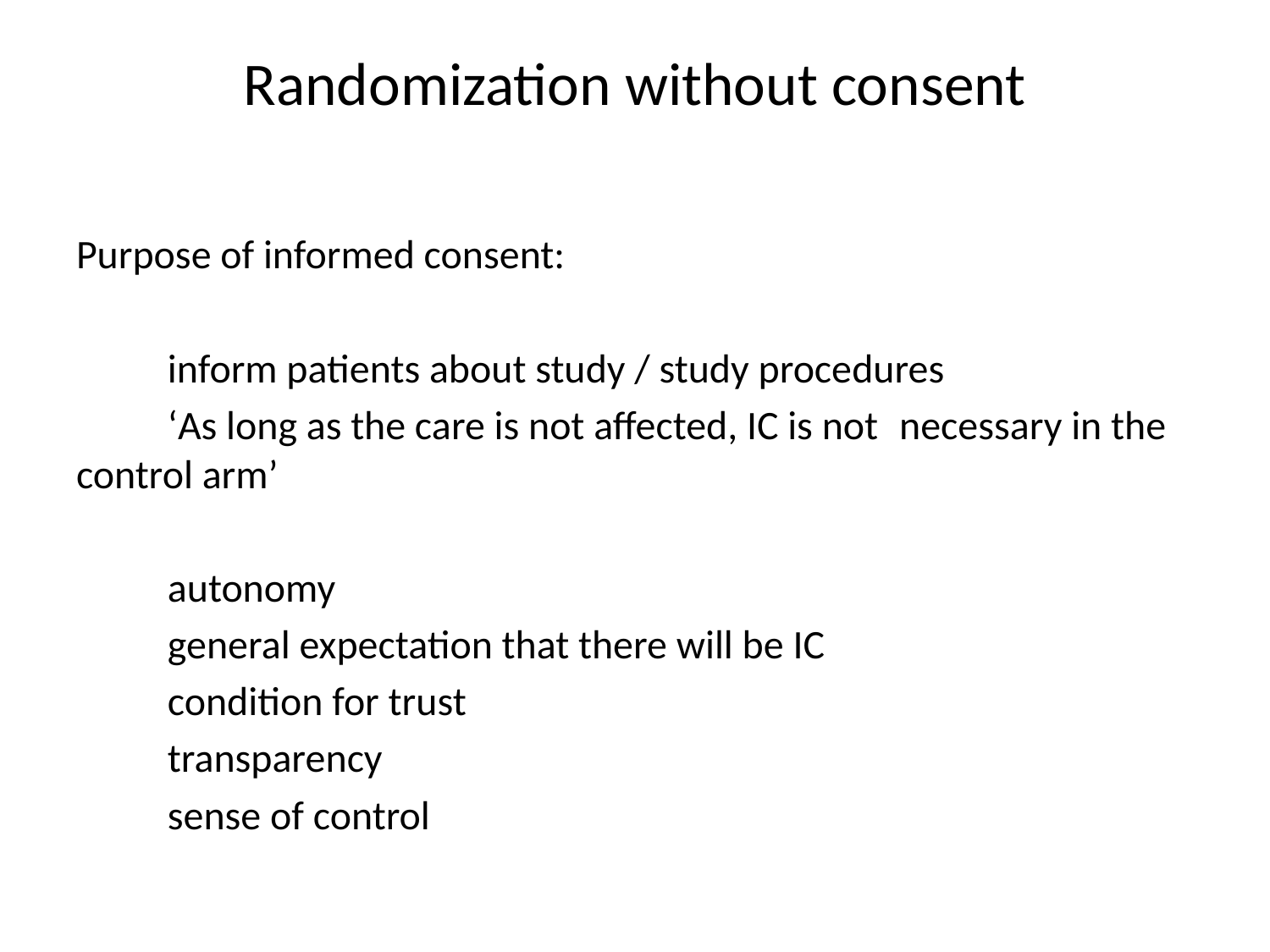

# Randomization without consent
Purpose of informed consent:

	inform patients about study / study procedures
		‘As long as the care is not affected, IC is not 				necessary in the control arm’

	autonomy
	general expectation that there will be IC
	condition for trust
	transparency
	sense of control